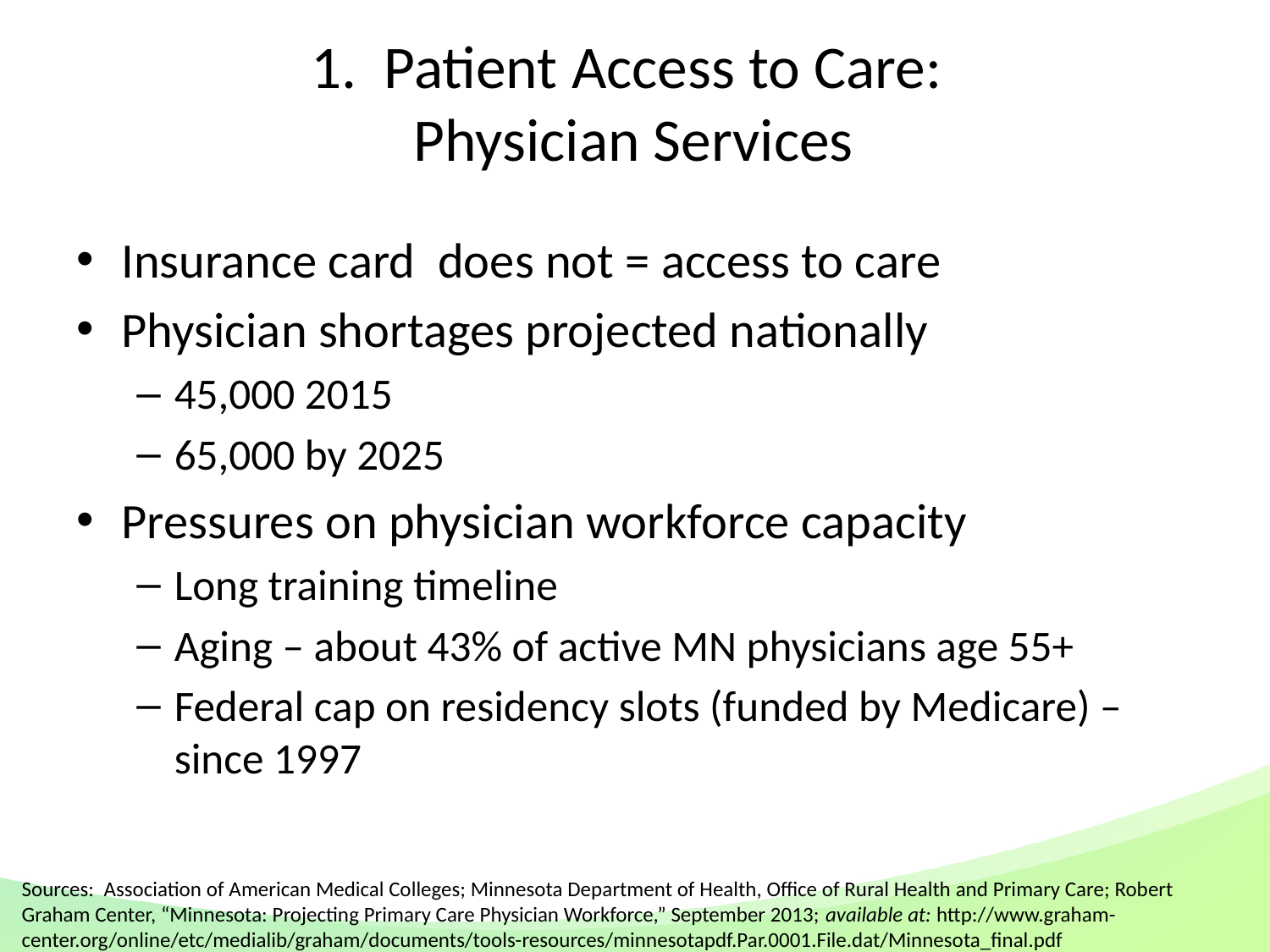

# 1.  Patient Access to Care: Physician Services
Insurance card  does not = access to care
Physician shortages projected nationally
45,000 2015
65,000 by 2025
Pressures on physician workforce capacity
Long training timeline
Aging – about 43% of active MN physicians age 55+
Federal cap on residency slots (funded by Medicare) – since 1997

Sources:  Association of American Medical Colleges; Minnesota Department of Health, Office of Rural Health and Primary Care; Robert Graham Center, “Minnesota: Projecting Primary Care Physician Workforce,” September 2013; available at: http://www.graham-center.org/online/etc/medialib/graham/documents/tools-resources/minnesotapdf.Par.0001.File.dat/Minnesota_final.pdf